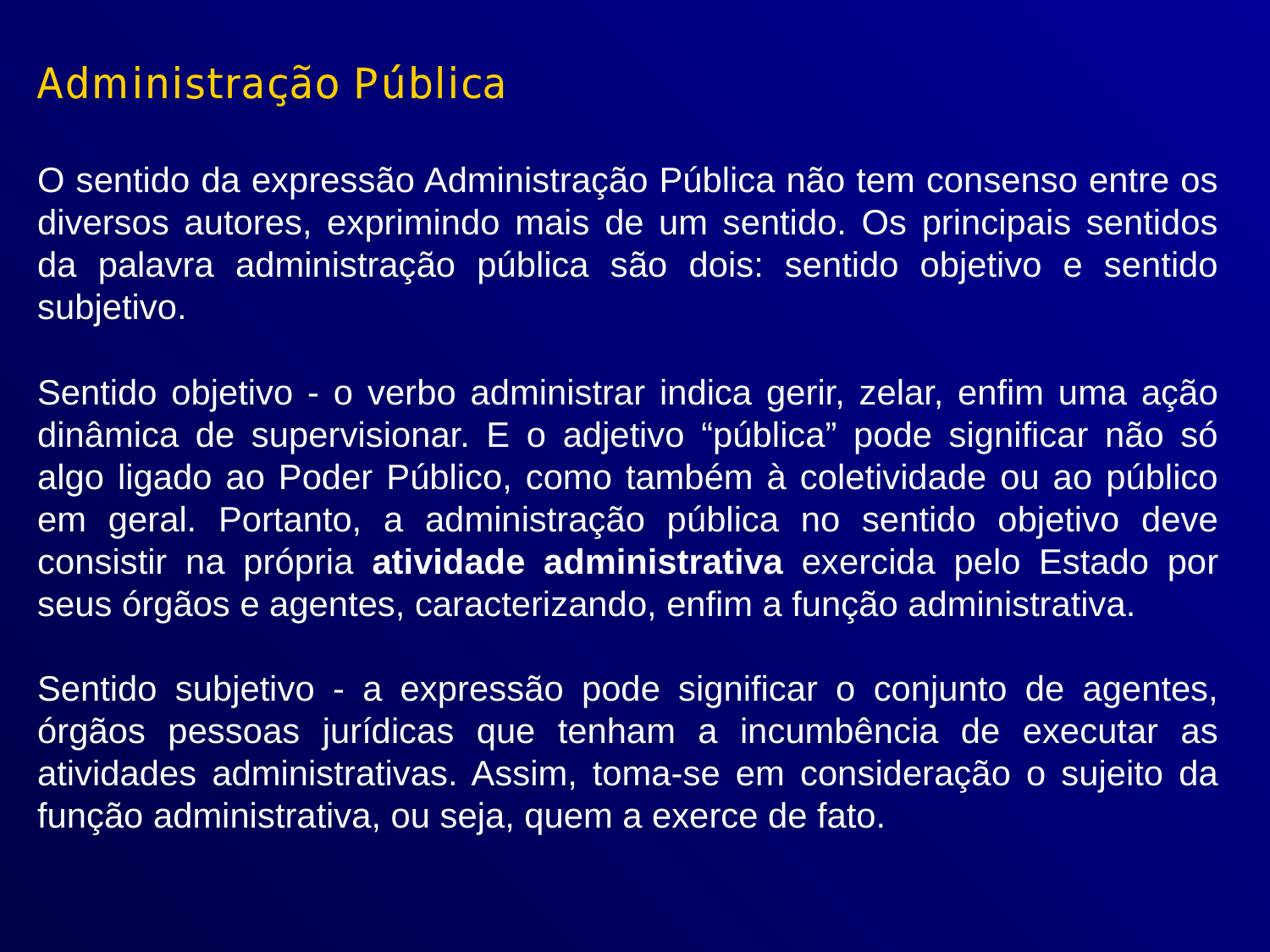

Administração Pública

O sentido da expressão Administração Pública não tem consenso entre os diversos autores, exprimindo mais de um sentido. Os principais sentidos da palavra administração pública são dois: sentido objetivo e sentido subjetivo.

Sentido objetivo - o verbo administrar indica gerir, zelar, enfim uma ação dinâmica de supervisionar. E o adjetivo “pública” pode significar não só algo ligado ao Poder Público, como também à coletividade ou ao público em geral. Portanto, a administração pública no sentido objetivo deve consistir na própria atividade administrativa exercida pelo Estado por seus órgãos e agentes, caracterizando, enfim a função administrativa.

Sentido subjetivo - a expressão pode significar o conjunto de agentes, órgãos pessoas jurídicas que tenham a incumbência de executar as atividades administrativas. Assim, toma-se em consideração o sujeito da função administrativa, ou seja, quem a exerce de fato.